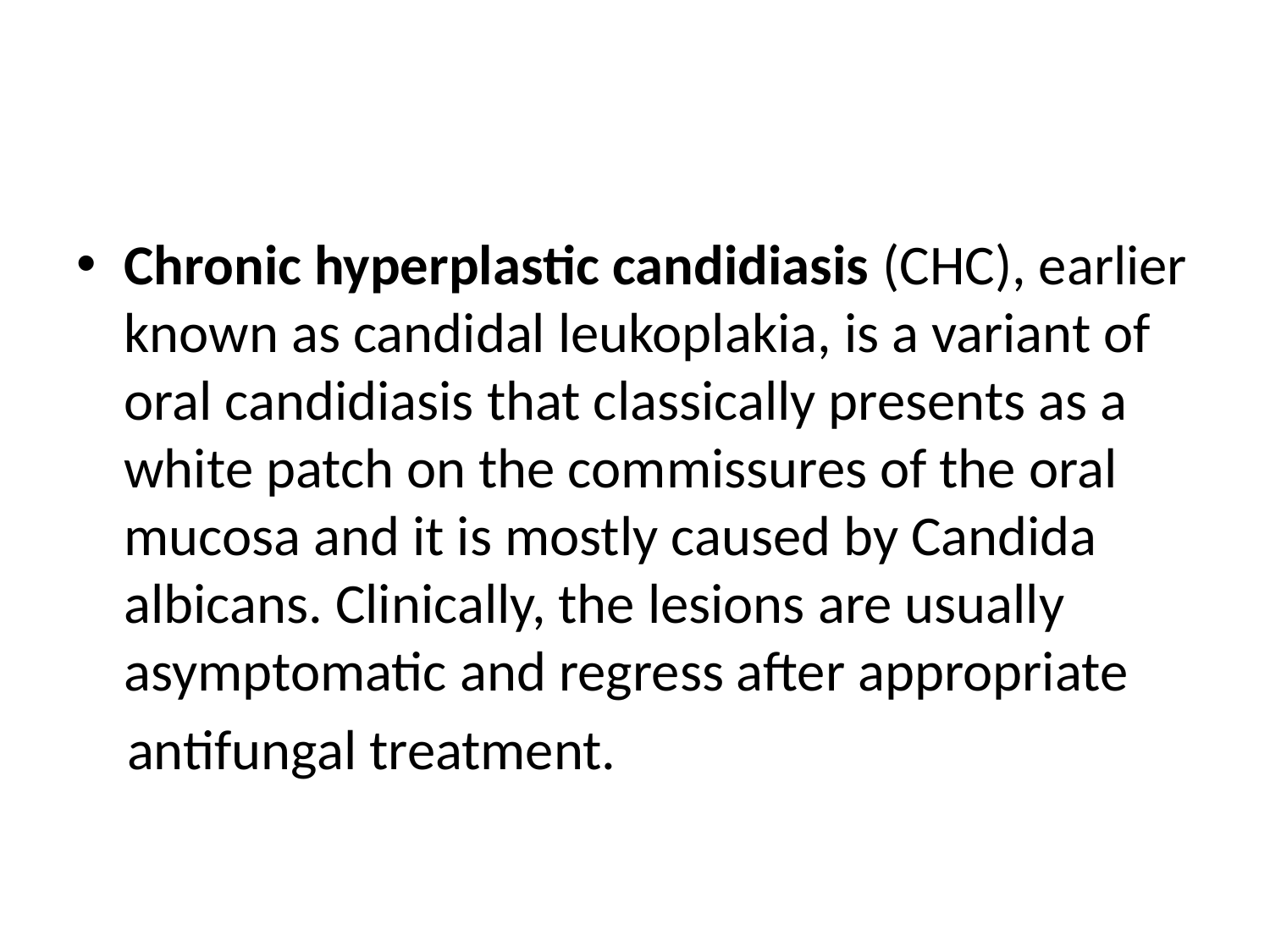

Chronic hyperplastic candidiasis (CHC), earlier known as candidal leukoplakia, is a variant of oral candidiasis that classically presents as a white patch on the commissures of the oral mucosa and it is mostly caused by Candida albicans. Clinically, the lesions are usually asymptomatic and regress after appropriate
    antifungal treatment.